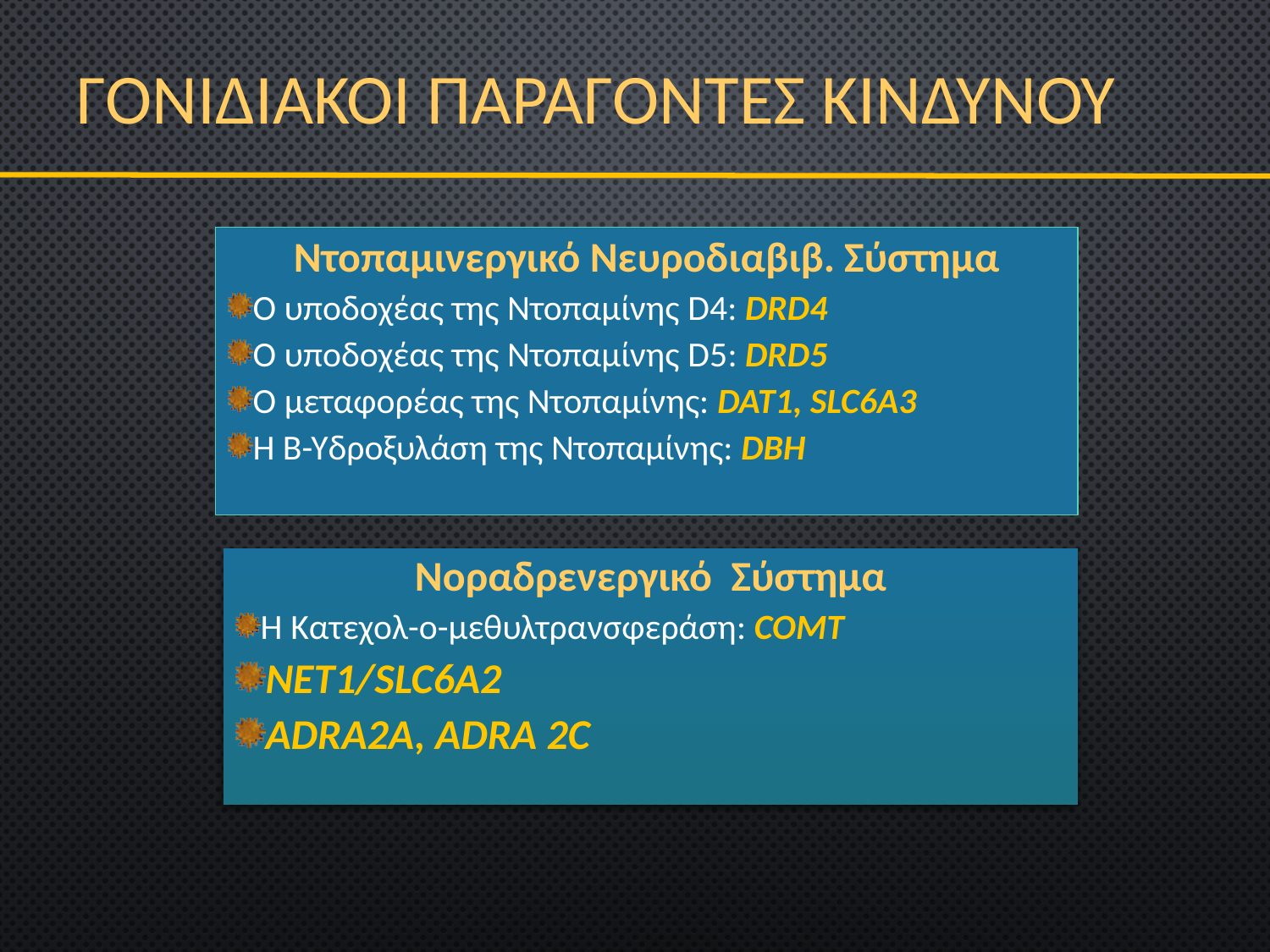

# ΓΟΝΙΔΙΑΚΟΙ ΠΑΡΑΓΟΝΤΕΣ ΚΙΝΔΥΝΟΥ

Ντοπαμινεργικό Νευροδιαβιβ. Σύστημα
O υποδοχέας της Ντοπαμίνης D4: DRD4
O υποδοχέας της Ντοπαμίνης D5: DRD5
Ο μεταφορέας της Ντοπαμίνης: DAT1, SLC6A3
H B-Yδροξυλάση της Ντοπαμίνης: DΒH

Νοραδρενεργικό  Σύστημα
H Κατεχολ-ο-μεθυλτρανσφεράση: COMT
ΝΕΤ1/SLC6A2
ADRA2A, ADRA 2C